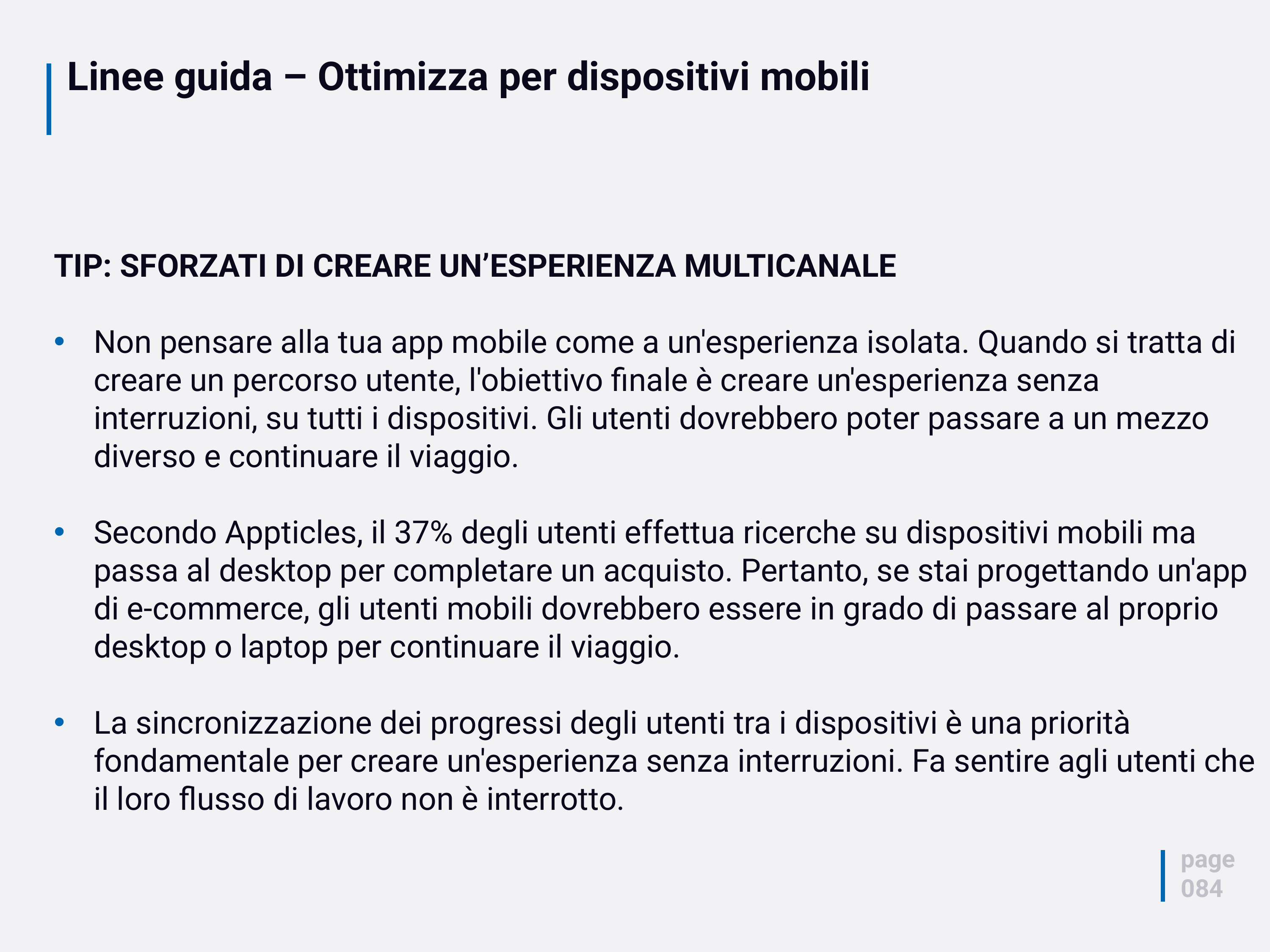

# Linee guida – Ottimizza per dispositivi mobili
TIP: SFORZATI DI CREARE UN’ESPERIENZA MULTICANALE

Non pensare alla tua app mobile come a un'esperienza isolata. Quando si tratta di creare un percorso utente, l'obiettivo finale è creare un'esperienza senza interruzioni, su tutti i dispositivi. Gli utenti dovrebbero poter passare a un mezzo diverso e continuare il viaggio.

Secondo Appticles, il 37% degli utenti effettua ricerche su dispositivi mobili ma passa al desktop per completare un acquisto. Pertanto, se stai progettando un'app di e-commerce, gli utenti mobili dovrebbero essere in grado di passare al proprio desktop o laptop per continuare il viaggio.

La sincronizzazione dei progressi degli utenti tra i dispositivi è una priorità fondamentale per creare un'esperienza senza interruzioni. Fa sentire agli utenti che il loro flusso di lavoro non è interrotto.
page
084